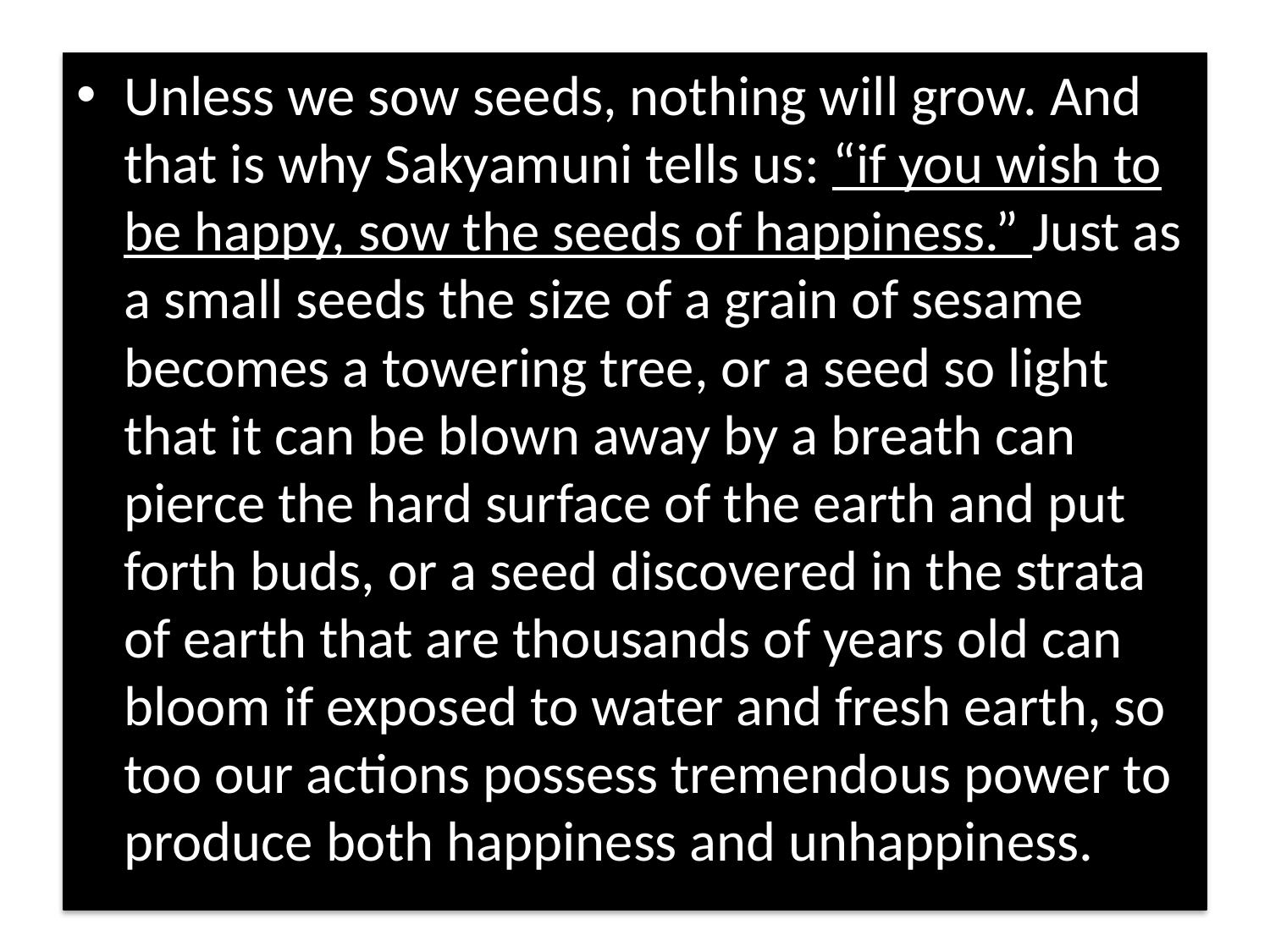

Unless we sow seeds, nothing will grow. And that is why Sakyamuni tells us: “if you wish to be happy, sow the seeds of happiness.” Just as a small seeds the size of a grain of sesame becomes a towering tree, or a seed so light that it can be blown away by a breath can pierce the hard surface of the earth and put forth buds, or a seed discovered in the strata of earth that are thousands of years old can bloom if exposed to water and fresh earth, so too our actions possess tremendous power to produce both happiness and unhappiness.